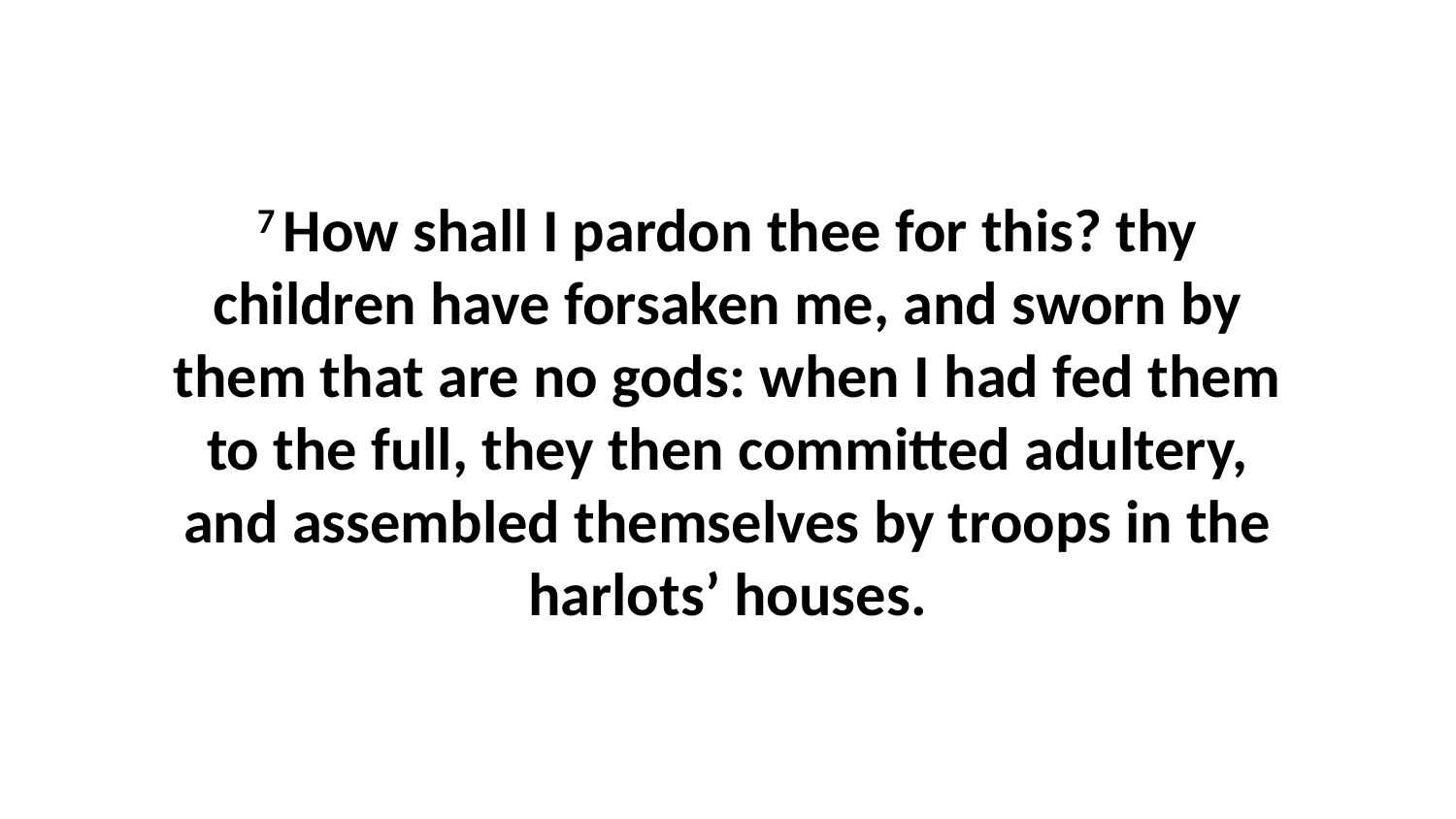

7 How shall I pardon thee for this? thy children have forsaken me, and sworn by them that are no gods: when I had fed them to the full, they then committed adultery, and assembled themselves by troops in the harlots’ houses.